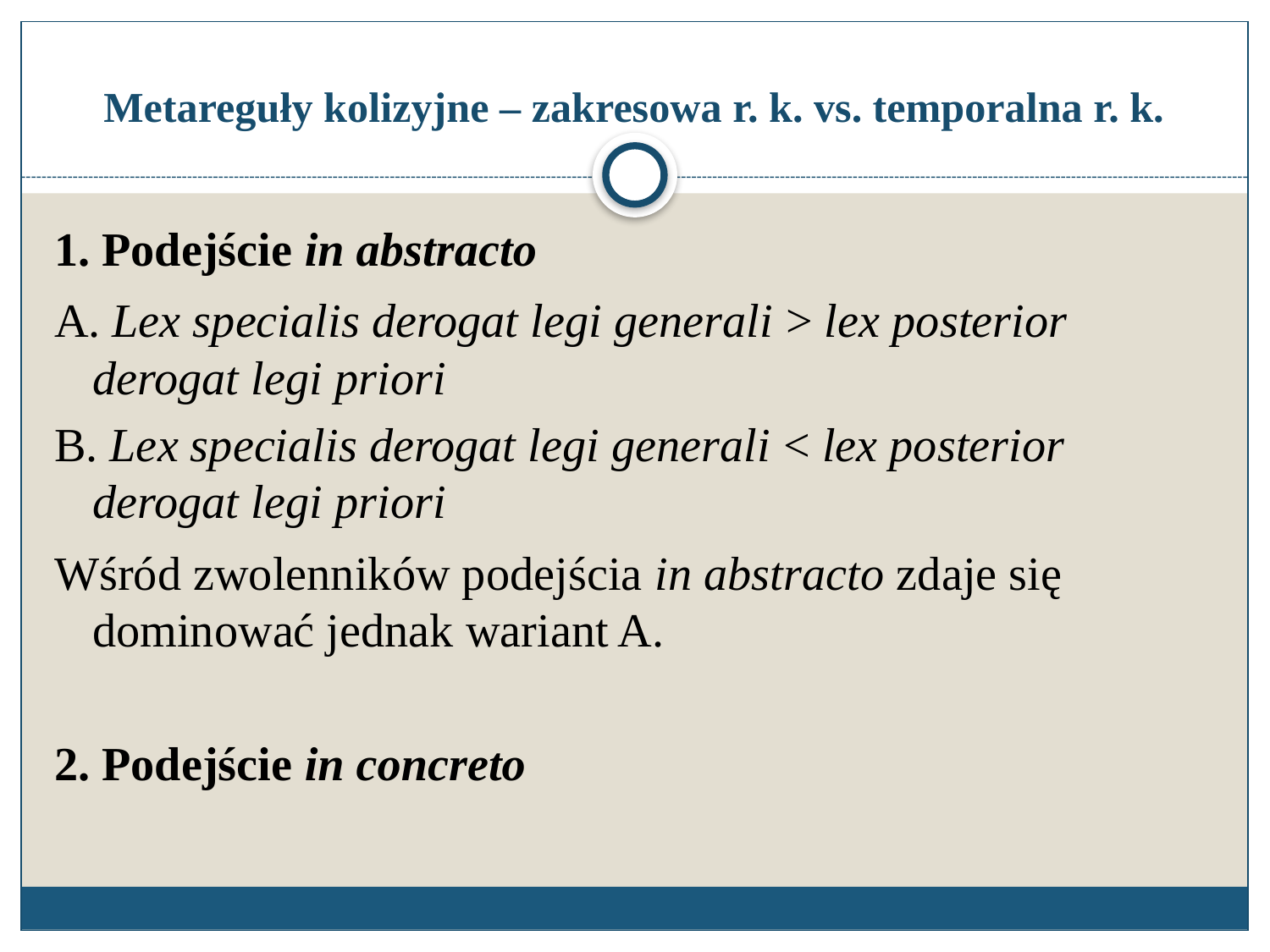

# Metareguły kolizyjne – zakresowa r. k. vs. temporalna r. k.
1. Podejście in abstracto

A. Lex specialis derogat legi generali > lex posterior derogat legi priori
B. Lex specialis derogat legi generali < lex posterior derogat legi priori

Wśród zwolenników podejścia in abstracto zdaje się dominować jednak wariant A.

2. Podejście in concreto